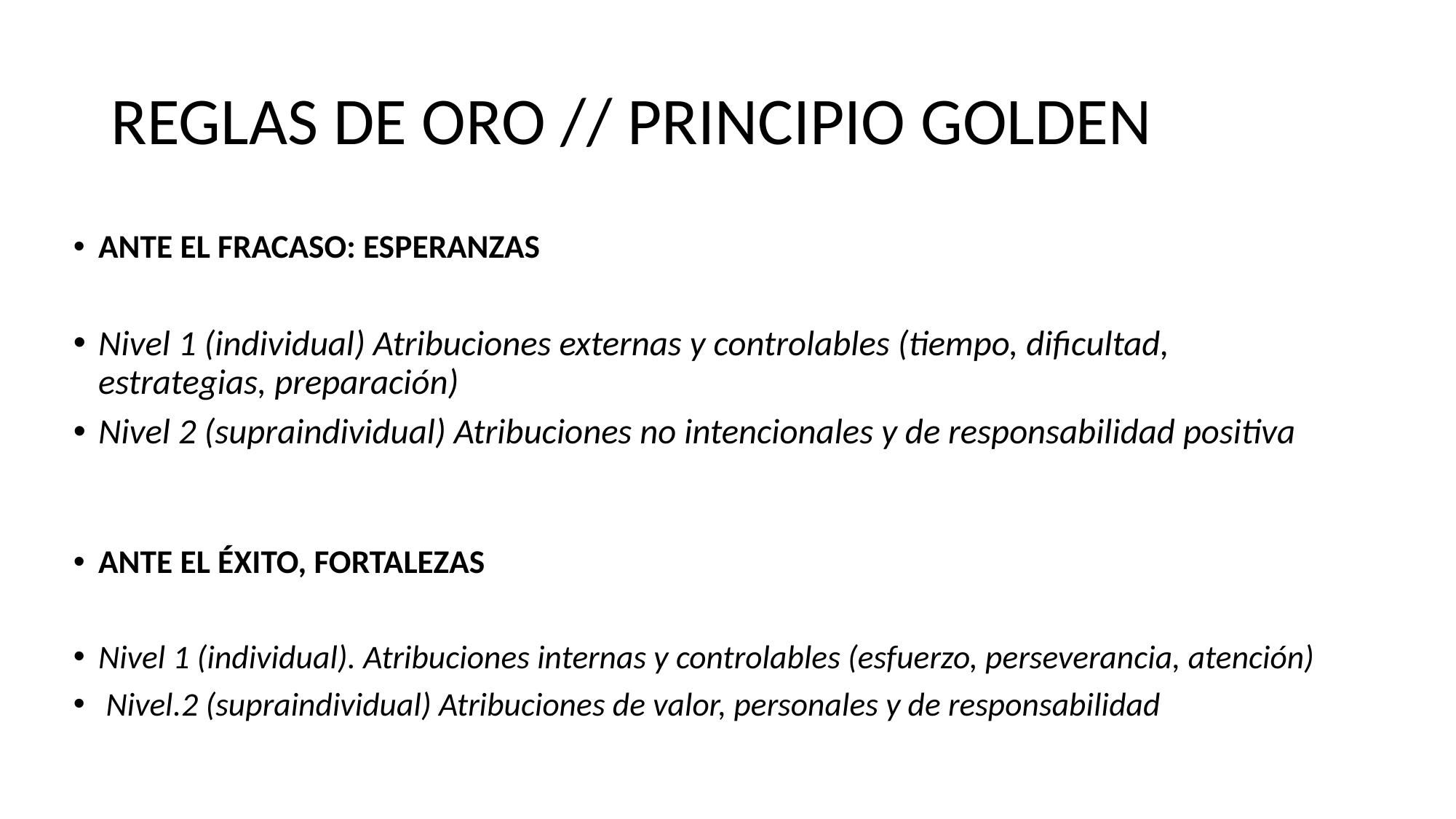

# REGLAS DE ORO // PRINCIPIO GOLDEN
ANTE EL FRACASO: ESPERANZAS

Nivel 1 (individual) Atribuciones externas y controlables (tiempo, dificultad, estrategias, preparación)
Nivel 2 (supraindividual) Atribuciones no intencionales y de responsabilidad positiva

ANTE EL ÉXITO, FORTALEZAS

Nivel 1 (individual). Atribuciones internas y controlables (esfuerzo, perseverancia, atención)
 Nivel.2 (supraindividual) Atribuciones de valor, personales y de responsabilidad